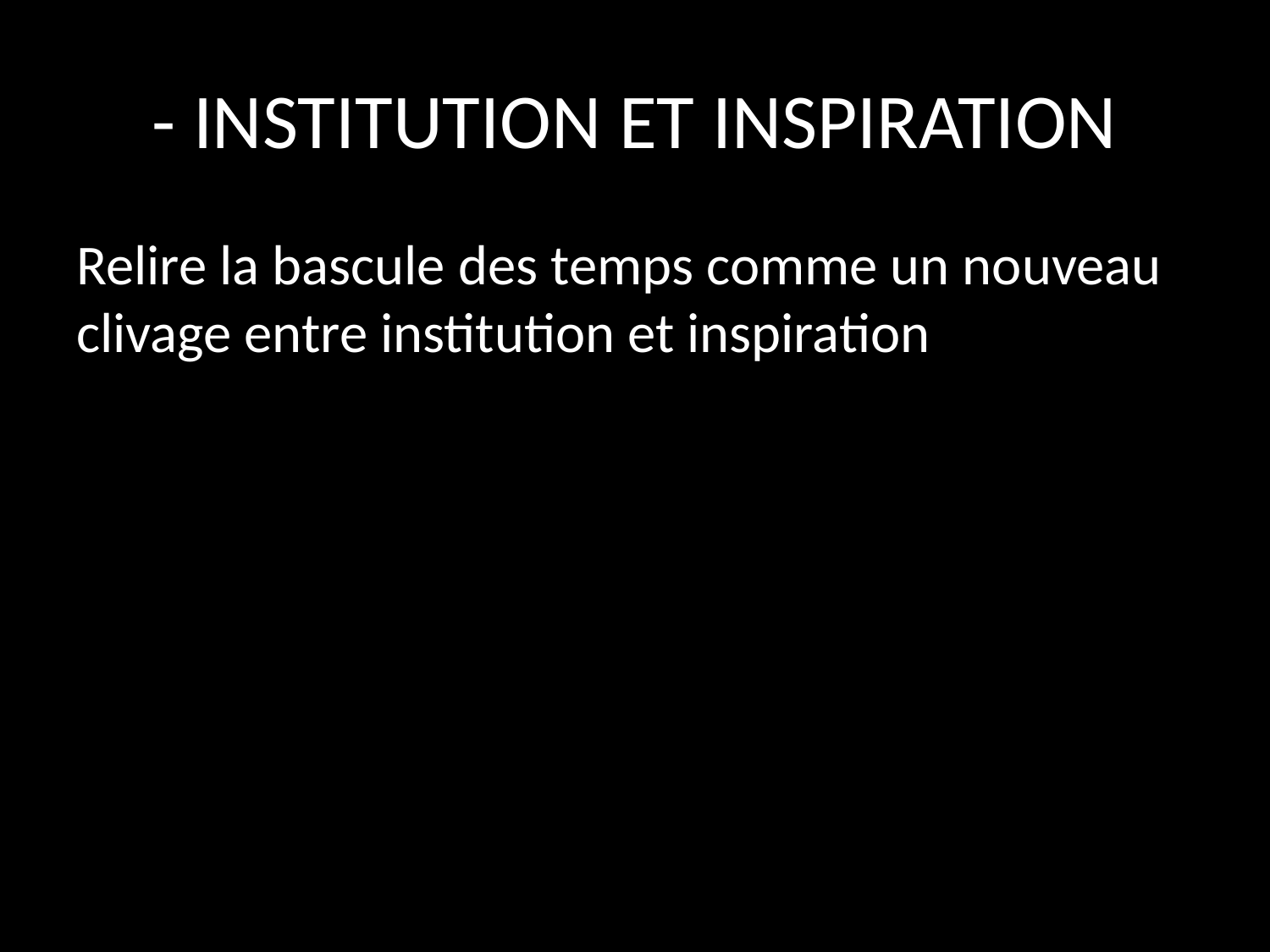

# - INSTITUTION ET INSPIRATION
Relire la bascule des temps comme un nouveau clivage entre institution et inspiration